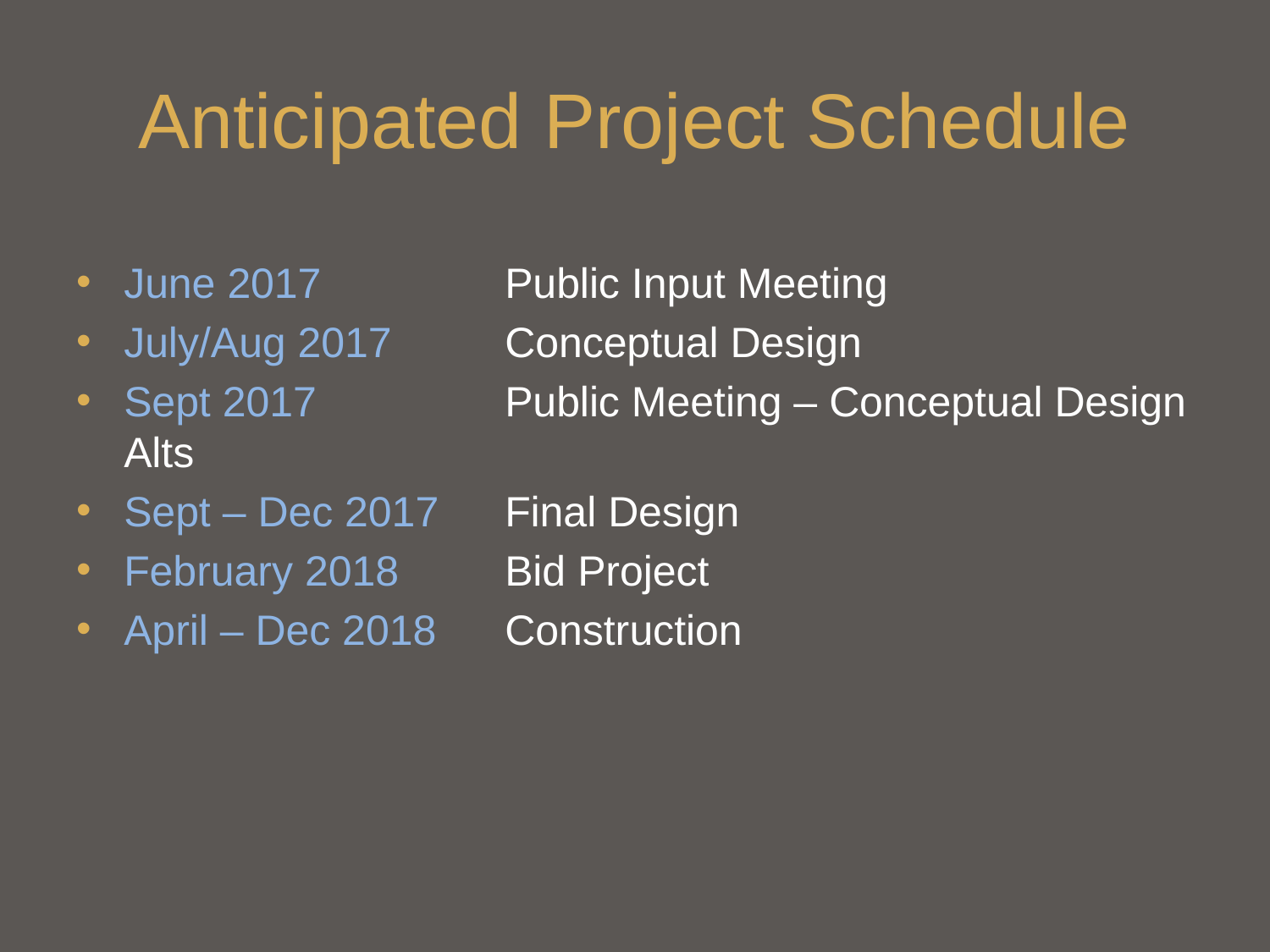

# Anticipated Project Schedule

June 2017		Public Input Meeting
July/Aug 2017	Conceptual Design
Sept 2017		Public Meeting – Conceptual Design Alts
Sept – Dec 2017	Final Design
February 2018	Bid Project
April – Dec 2018	Construction